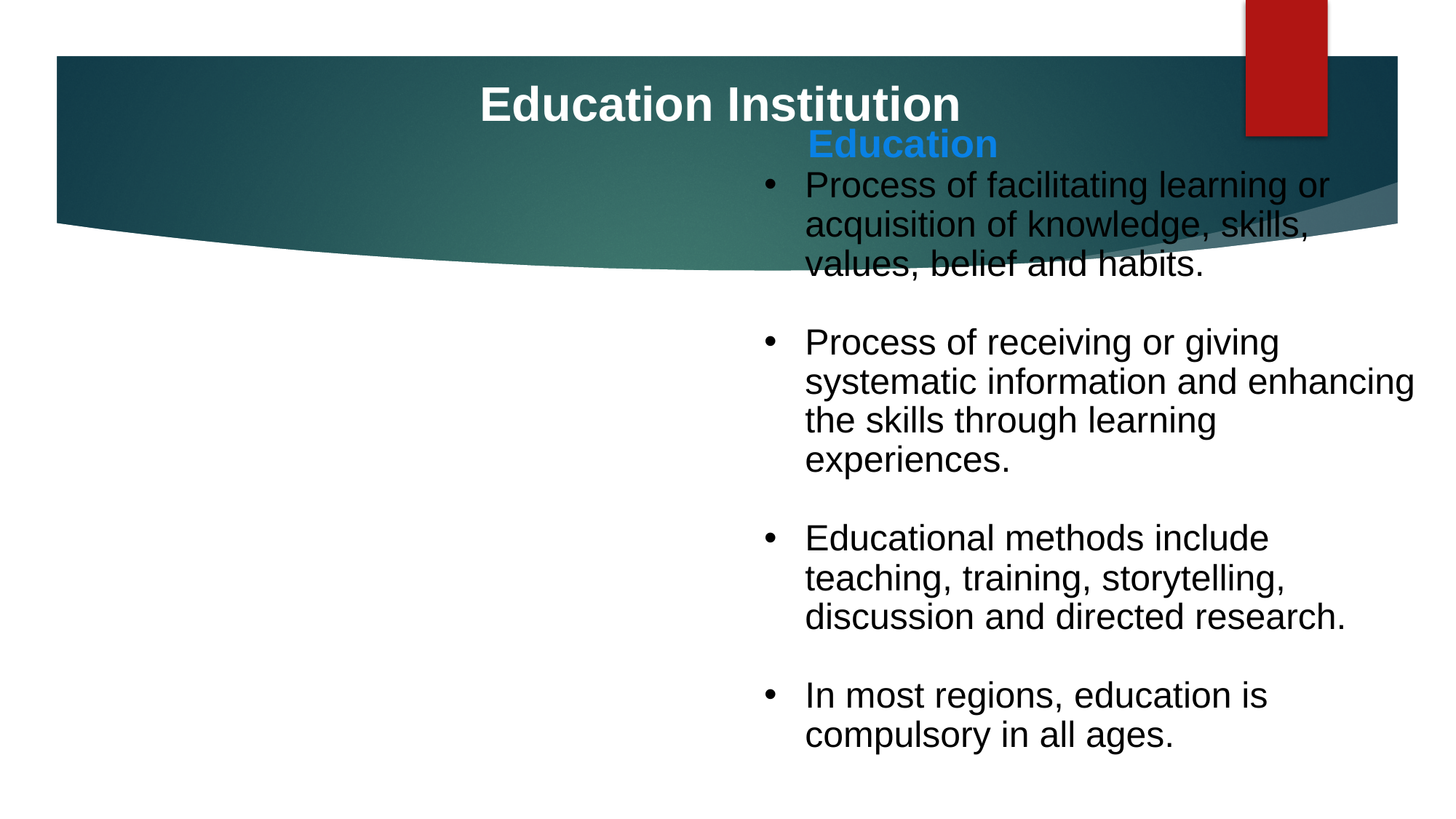

Education Institution
    Education
Process of facilitating learning or
    acquisition of knowledge, skills,
    values, belief and habits.

Process of receiving or giving systematic information and enhancing the skills through learning experiences.

Educational methods include teaching, training, storytelling, discussion and directed research.

In most regions, education is compulsory in all ages.